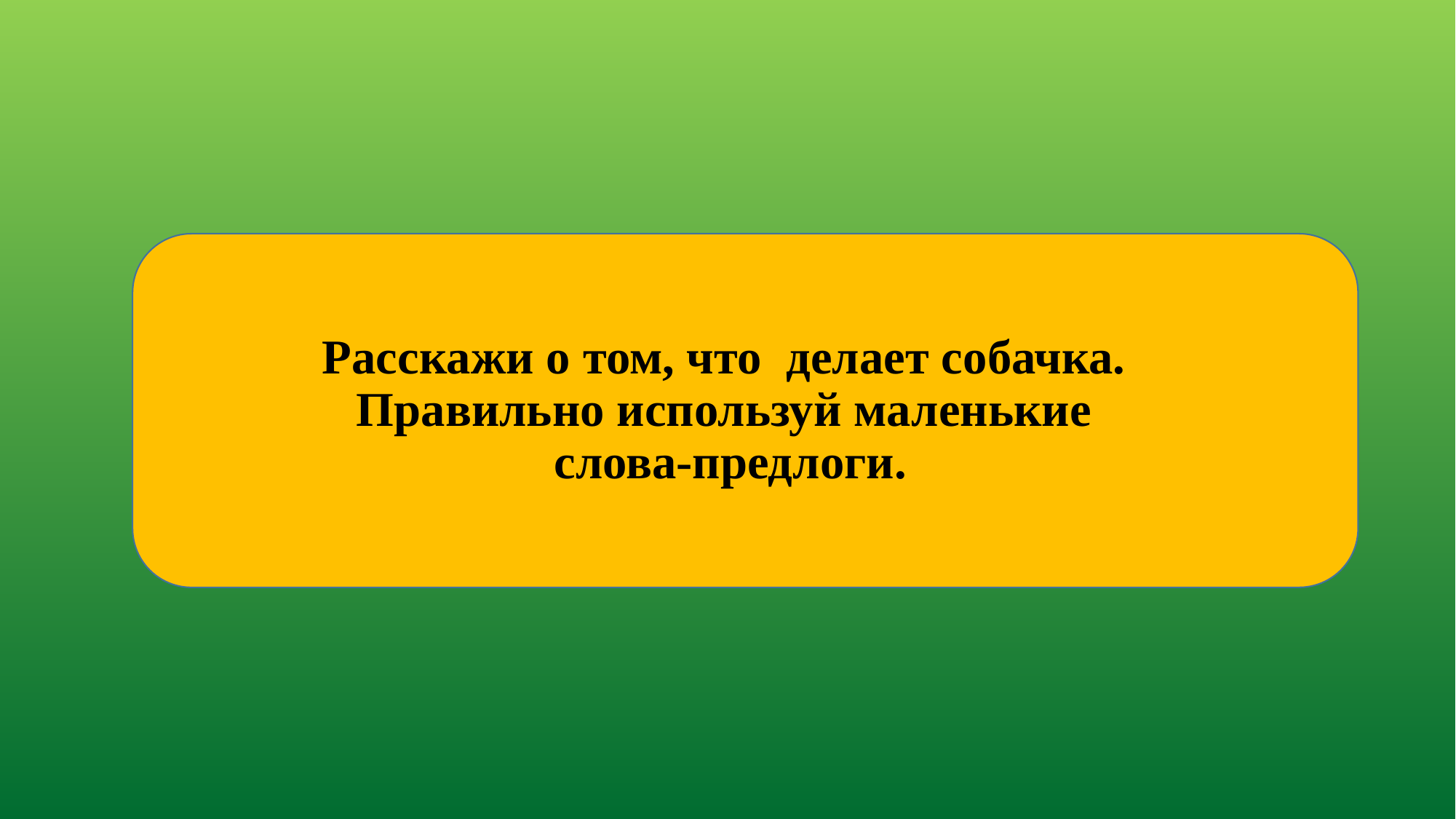

# Расскажи о том, что  делает собачка. Правильно используй маленькие слова-предлоги.